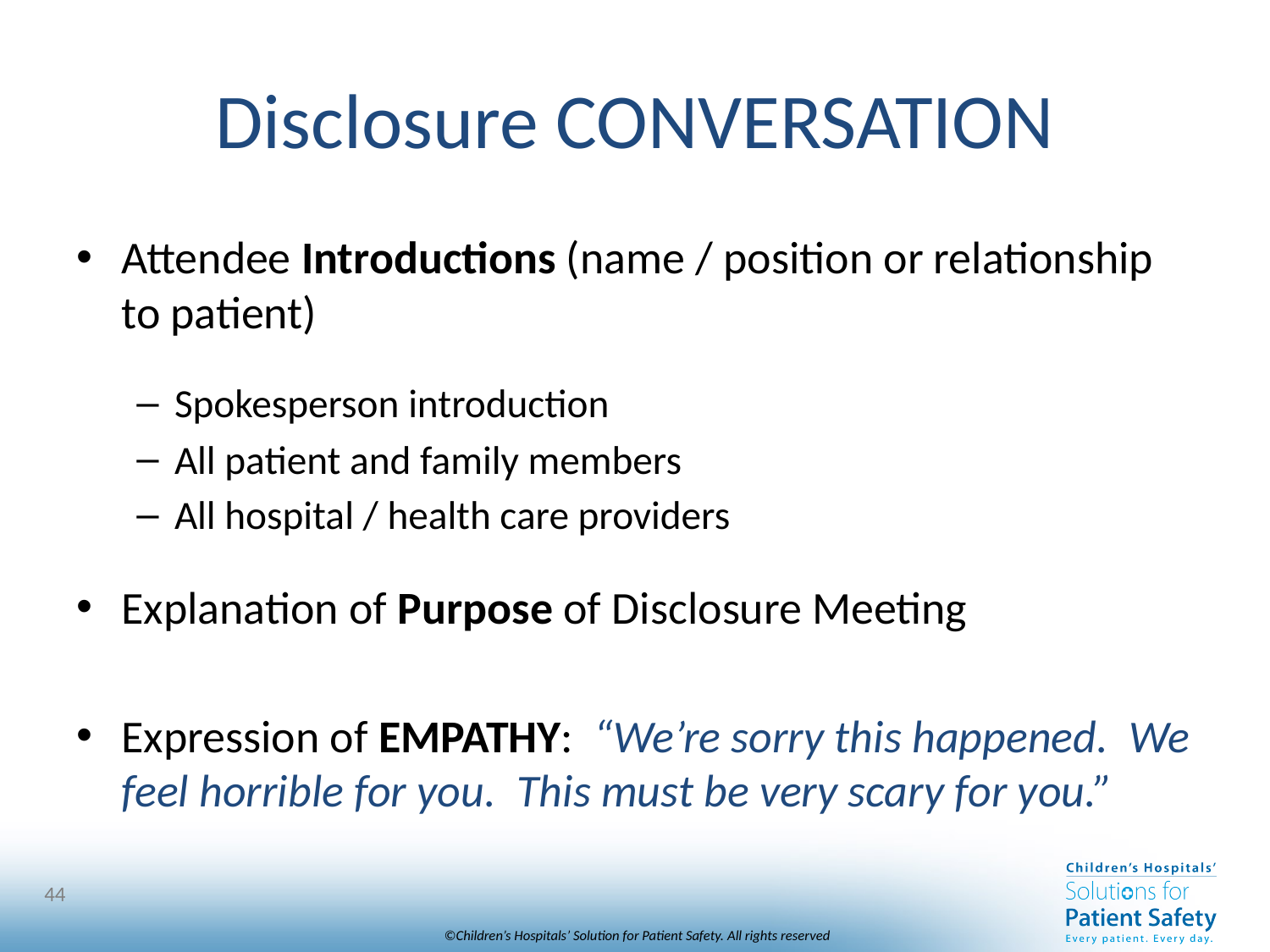

# Disclosure CONVERSATION
Attendee Introductions (name / position or relationship to patient)

Spokesperson introduction
All patient and family members
All hospital / health care providers

Explanation of Purpose of Disclosure Meeting

Expression of EMPATHY:  “We’re sorry this happened.  We feel horrible for you.  This must be very scary for you.”